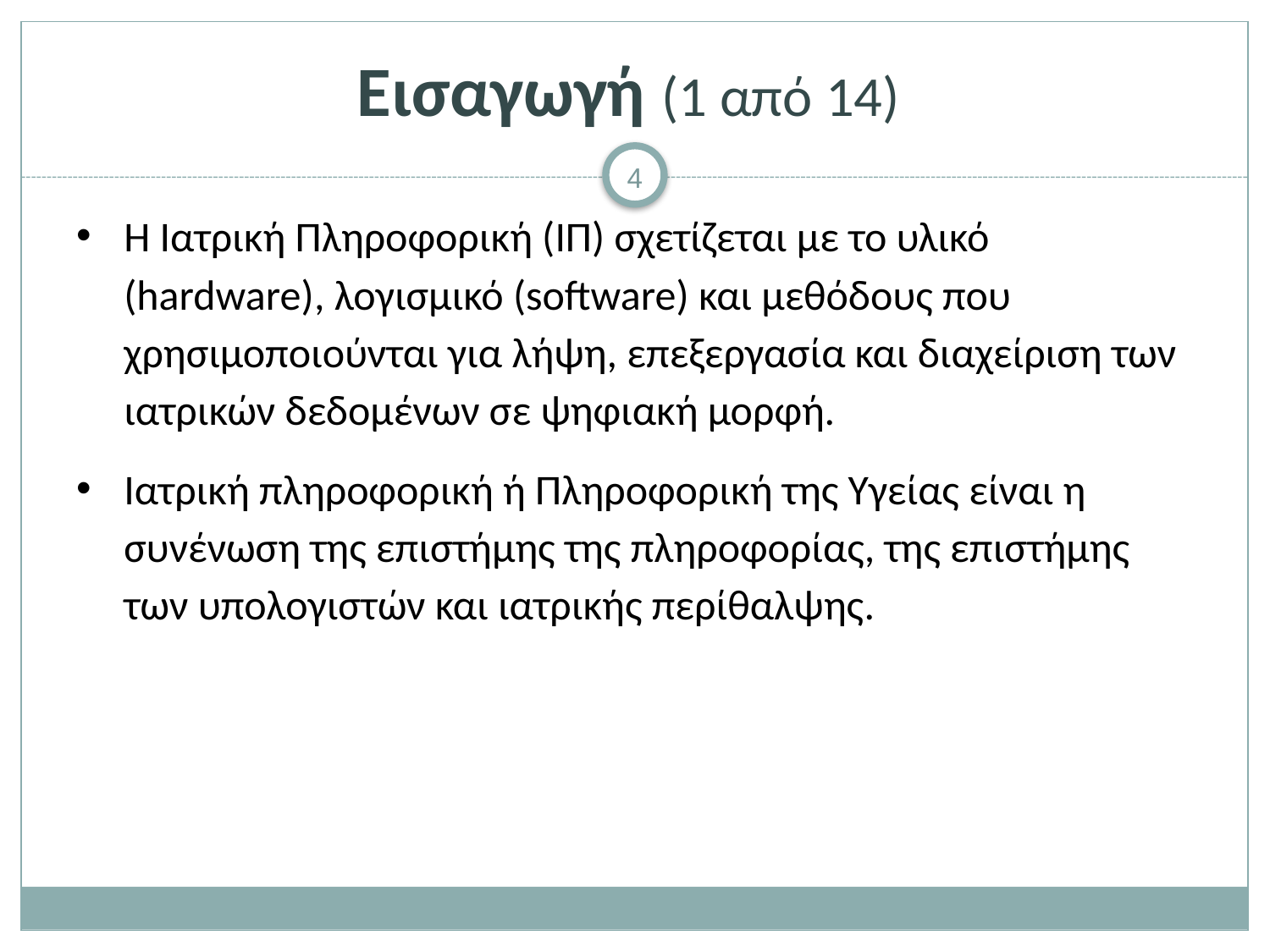

# Εισαγωγή (1 από 14)
Η Ιατρική Πληροφορική (ΙΠ) σχετίζεται με το υλικό (hardware), λογισμικό (software) και μεθόδους που χρησιμοποιούνται για λήψη, επεξεργασία και διαχείριση των ιατρικών δεδομένων σε ψηφιακή μορφή.
Ιατρική πληροφορική ή Πληροφορική της Υγείας είναι η συνένωση της επιστήμης της πληροφορίας, της επιστήμης των υπολογιστών και ιατρικής περίθαλψης.